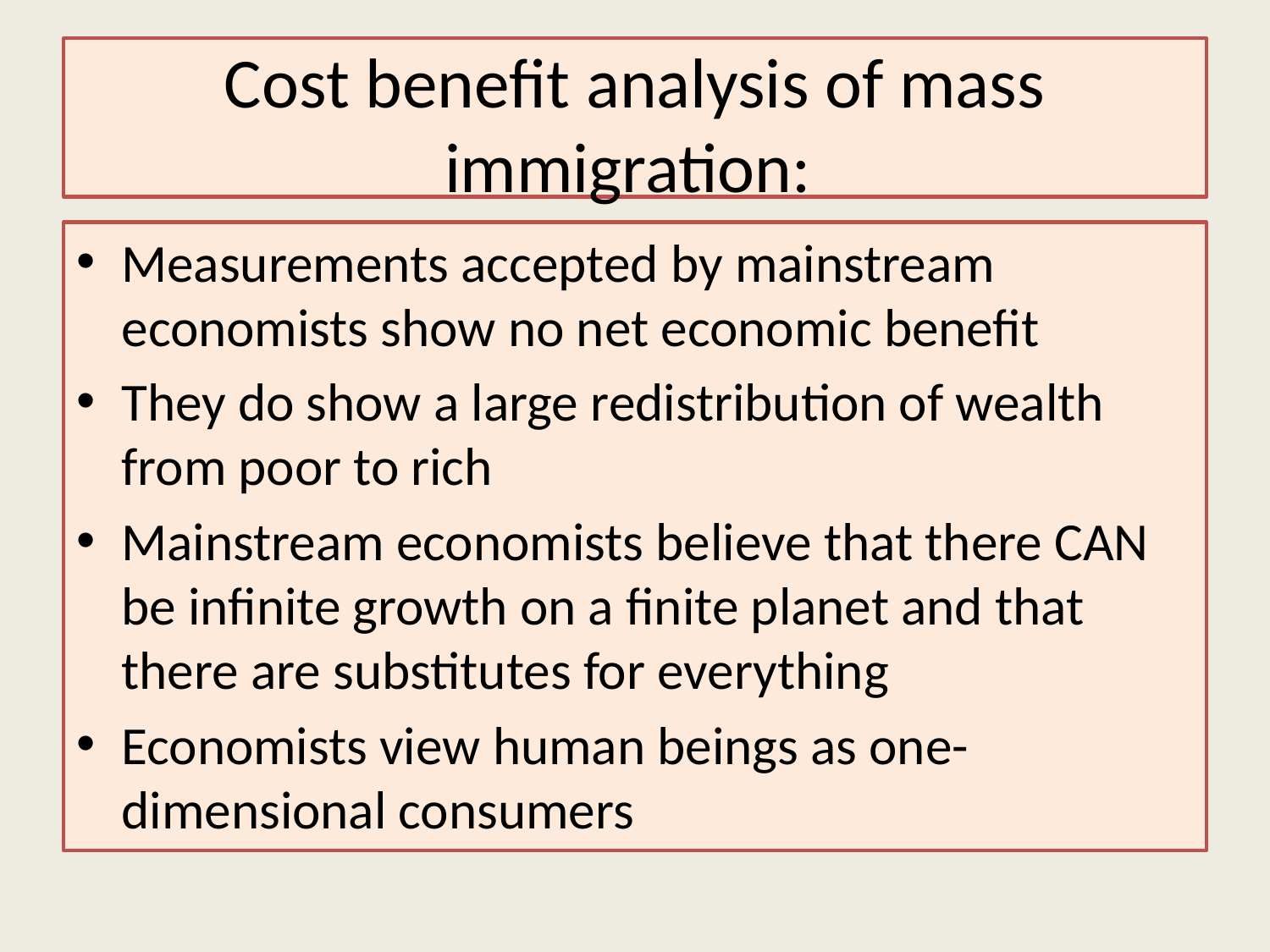

# Cost benefit analysis of mass immigration:
Measurements accepted by mainstream economists show no net economic benefit
They do show a large redistribution of wealth from poor to rich
Mainstream economists believe that there CAN be infinite growth on a finite planet and that there are substitutes for everything
Economists view human beings as one-dimensional consumers